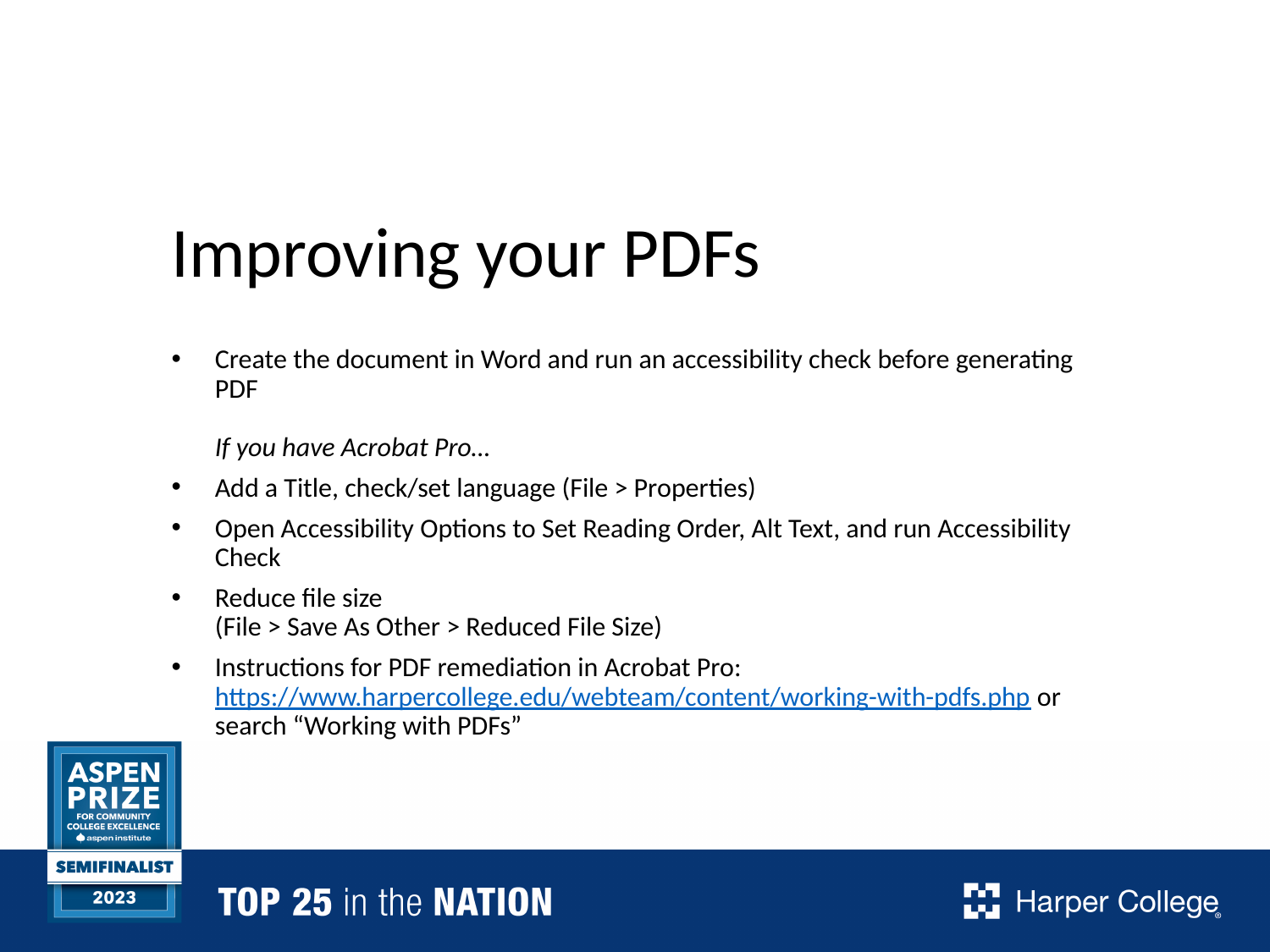

# Improving your PDFs
Create the document in Word and run an accessibility check before generating PDF
If you have Acrobat Pro…
Add a Title, check/set language (File > Properties)
Open Accessibility Options to Set Reading Order, Alt Text, and run Accessibility Check
Reduce file size
(File > Save As Other > Reduced File Size)
Instructions for PDF remediation in Acrobat Pro:
https://www.harpercollege.edu/webteam/content/working-with-pdfs.php or search “Working with PDFs”